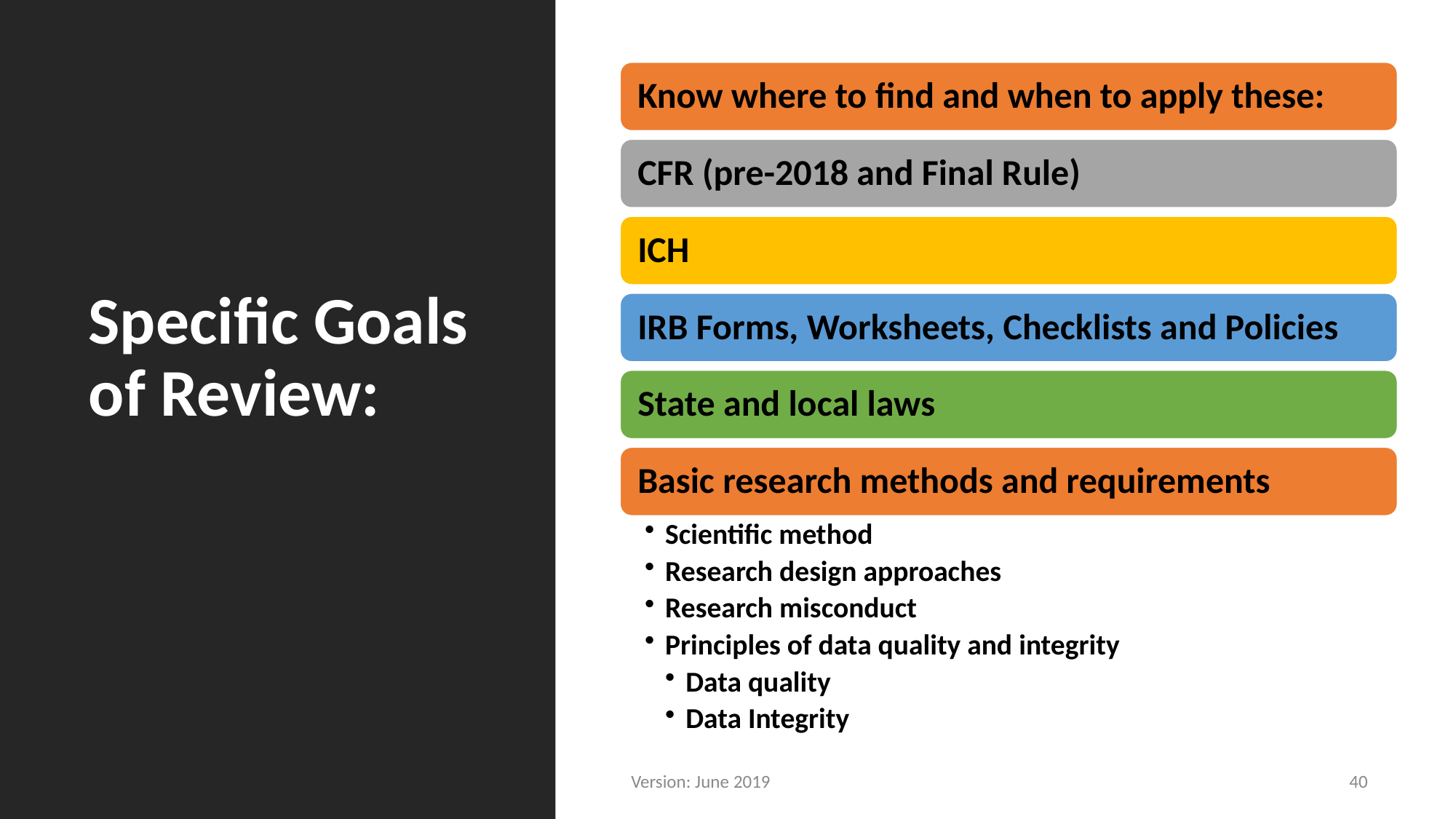

Know where to find and when to apply these:
CFR (pre-2018 and Final Rule)
ICH
IRB Forms, Worksheets, Checklists and Policies
State and local laws
Basic research methods and requirements
Scientific method
Research design approaches
Research misconduct
Principles of data quality and integrity
Data quality
Data Integrity
# Specific Goals of Review:
Version: June 2019
40